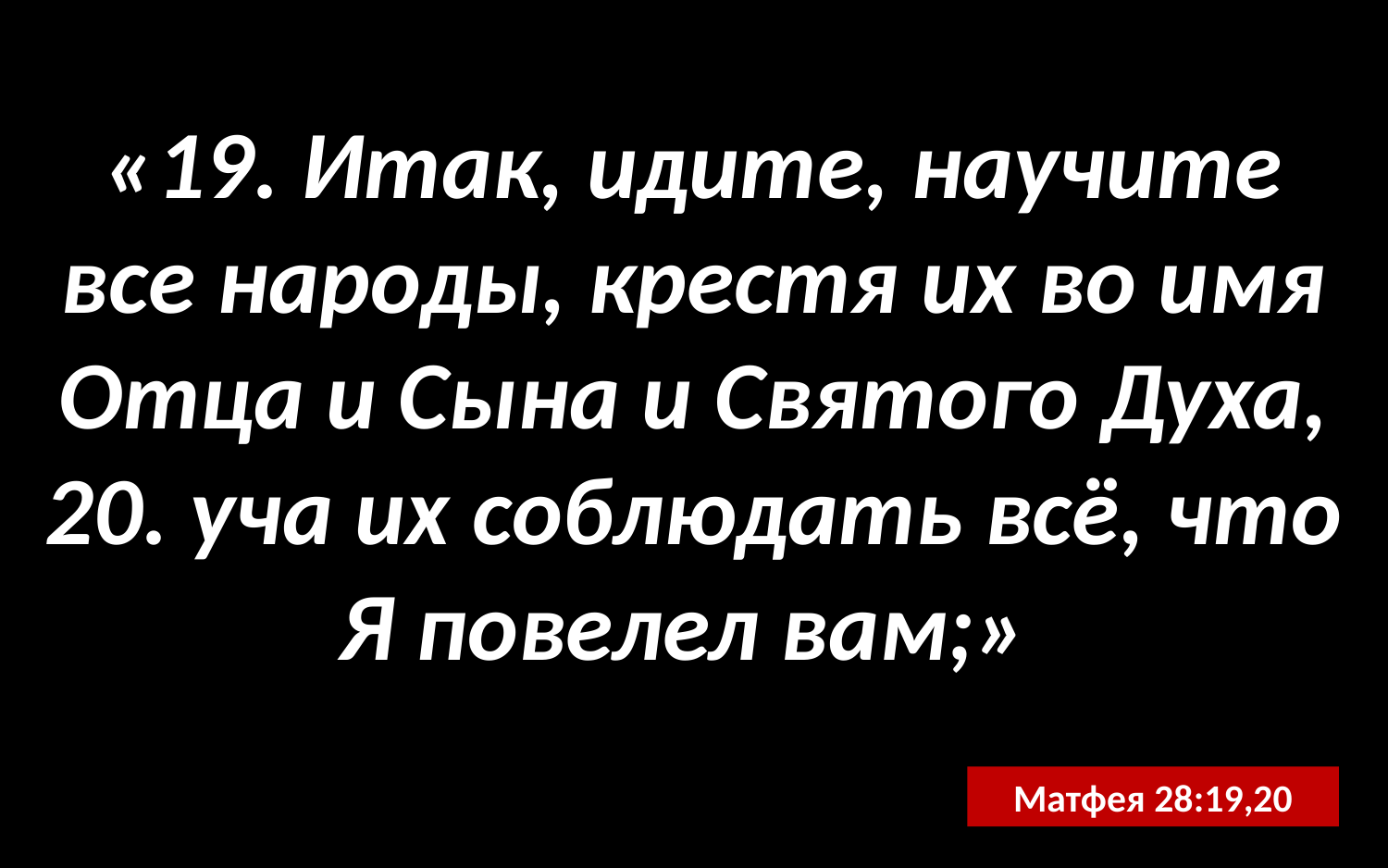

«19. Итак, идите, научите все народы, крестя их во имя Отца и Сына и Святого Духа, 20. уча их соблюдать всё, что Я повелел вам;»
Матфея 28:19,20